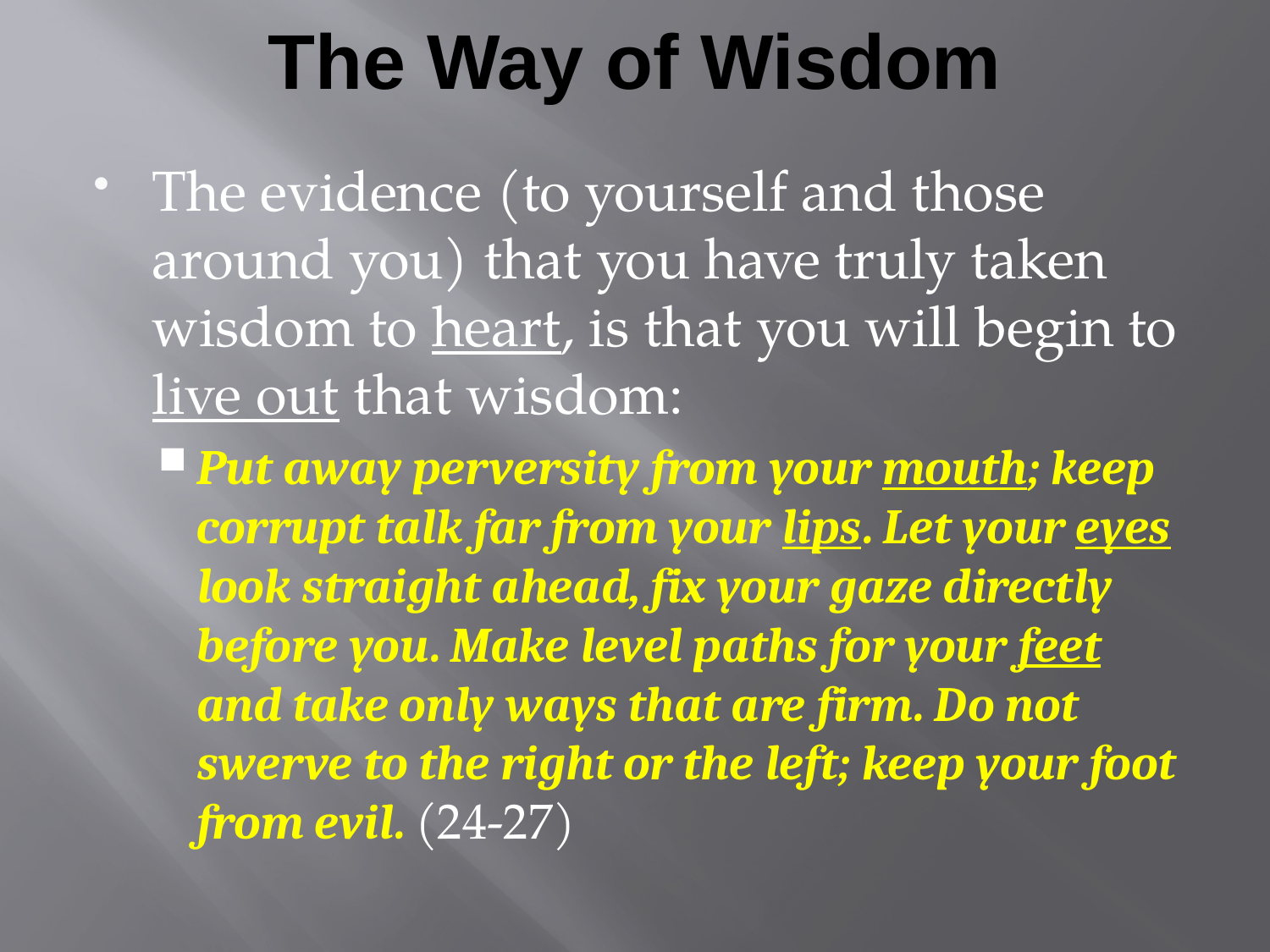

# The Way of Wisdom
The evidence (to yourself and those around you) that you have truly taken wisdom to heart, is that you will begin to live out that wisdom:
Put away perversity from your mouth; keep corrupt talk far from your lips. Let your eyes look straight ahead, fix your gaze directly before you. Make level paths for your feet and take only ways that are firm. Do not swerve to the right or the left; keep your foot from evil. (24-27)